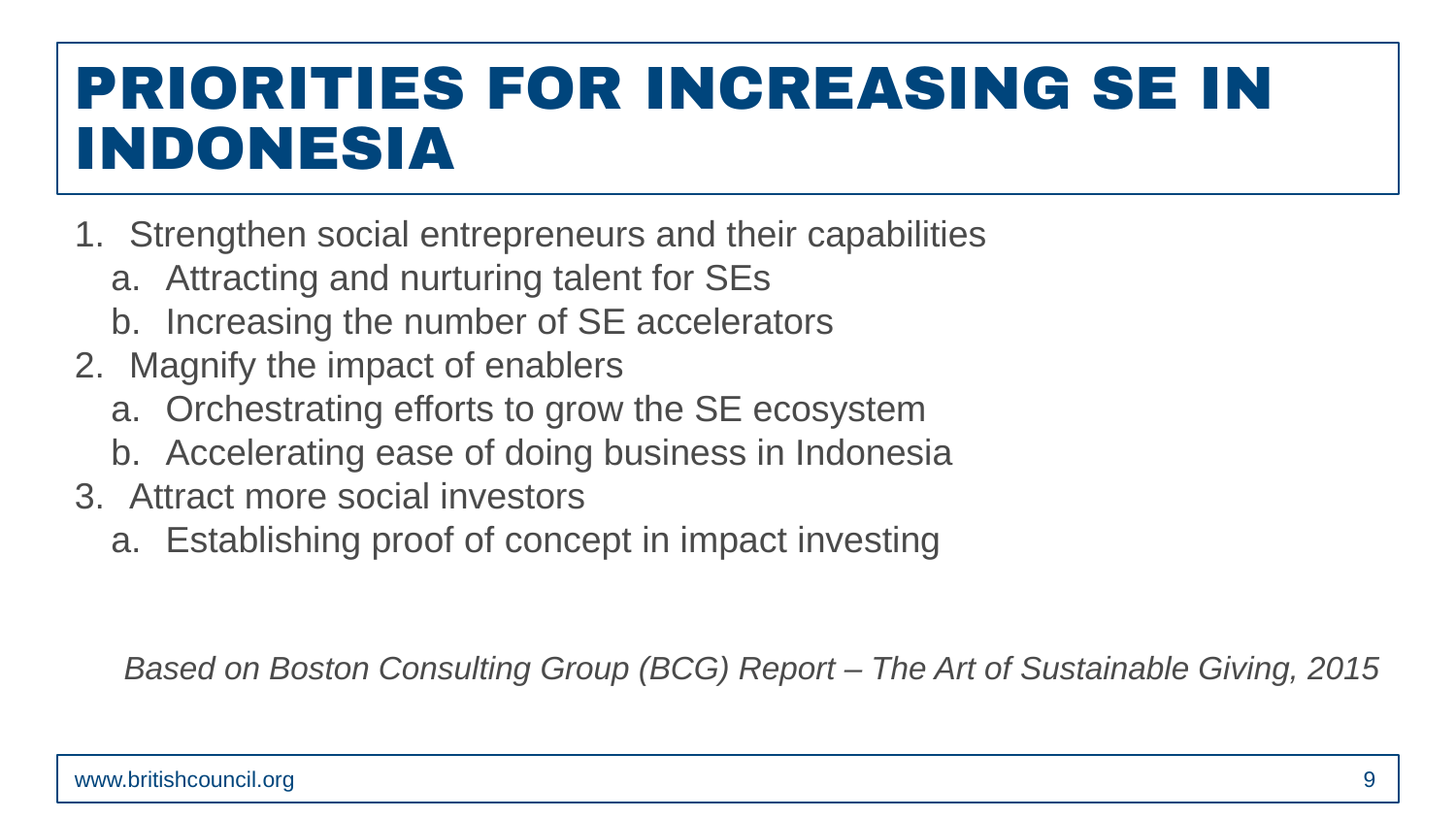

# priorities for increasing se IN indonesia
Strengthen social entrepreneurs and their capabilities
Attracting and nurturing talent for SEs
Increasing the number of SE accelerators
Magnify the impact of enablers
Orchestrating efforts to grow the SE ecosystem
Accelerating ease of doing business in Indonesia
Attract more social investors
Establishing proof of concept in impact investing

Based on Boston Consulting Group (BCG) Report – The Art of Sustainable Giving, 2015

www.britishcouncil.org
9